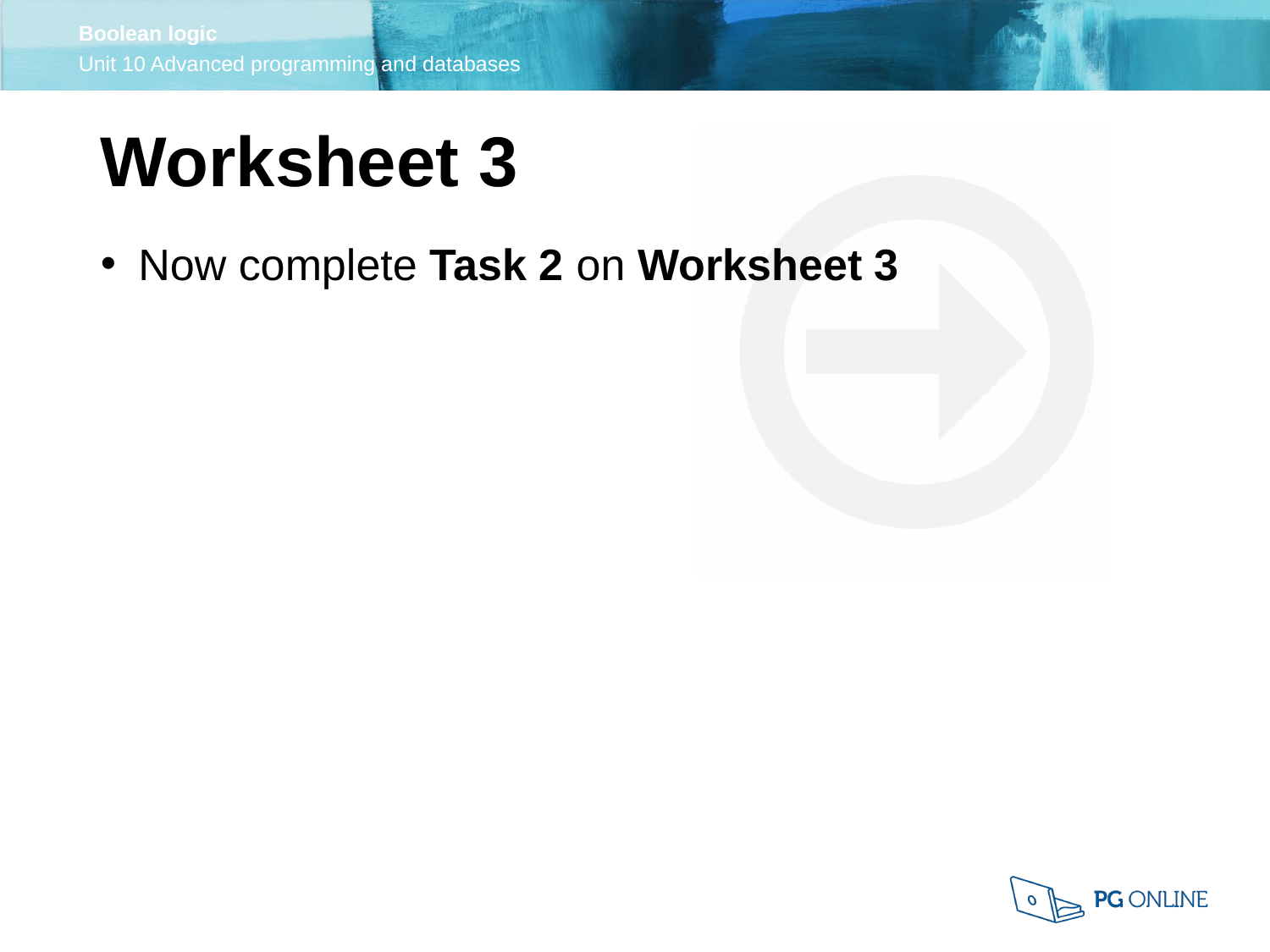

Worksheet 3
Now complete Task 2 on Worksheet 3